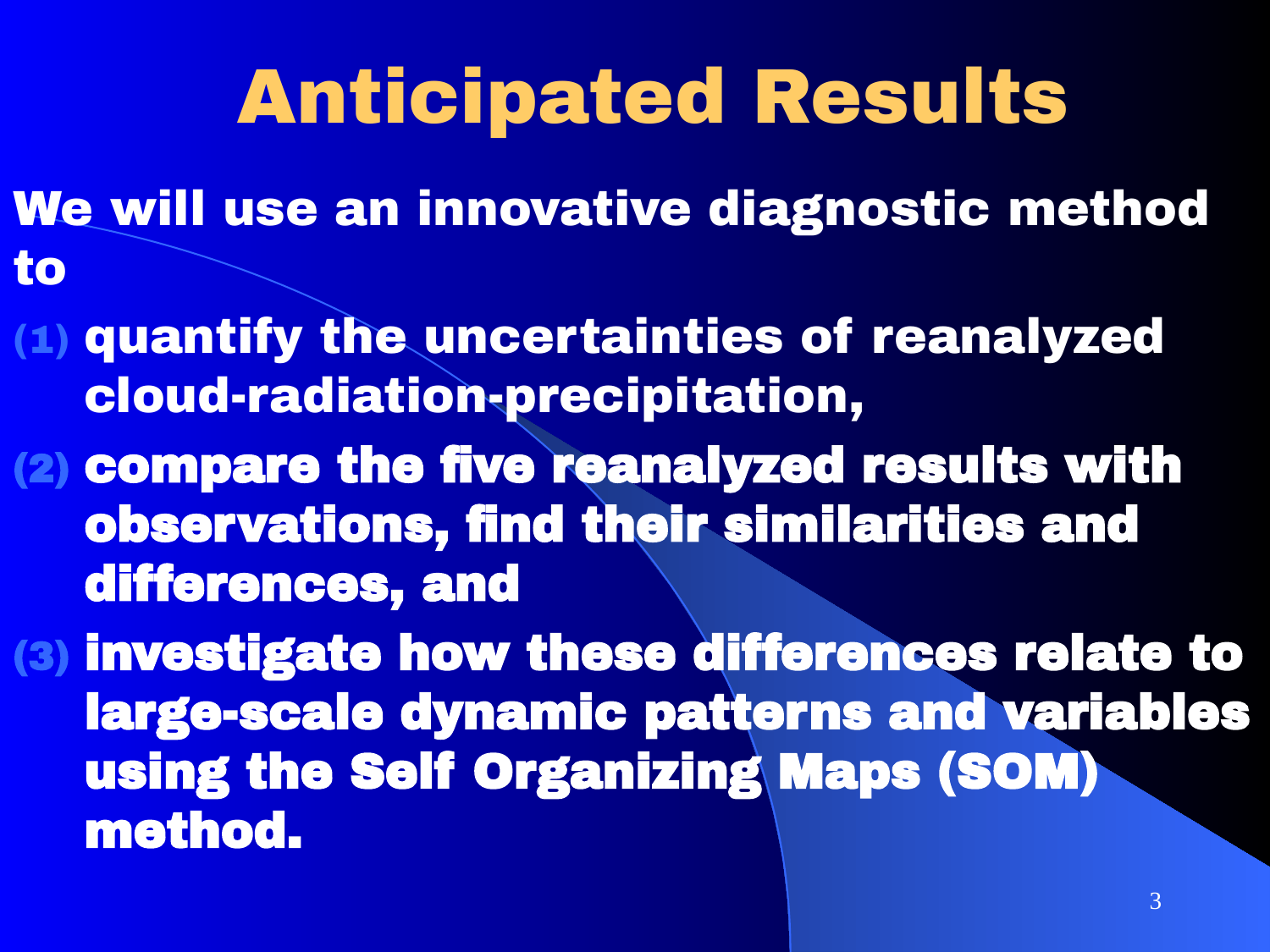

Anticipated Results
We will use an innovative diagnostic method to
quantify the uncertainties of reanalyzed cloud-radiation-precipitation,
compare the five reanalyzed results with observations, find their similarities and differences, and
investigate how these differences relate to large-scale dynamic patterns and variables using the Self Organizing Maps (SOM) method.

3